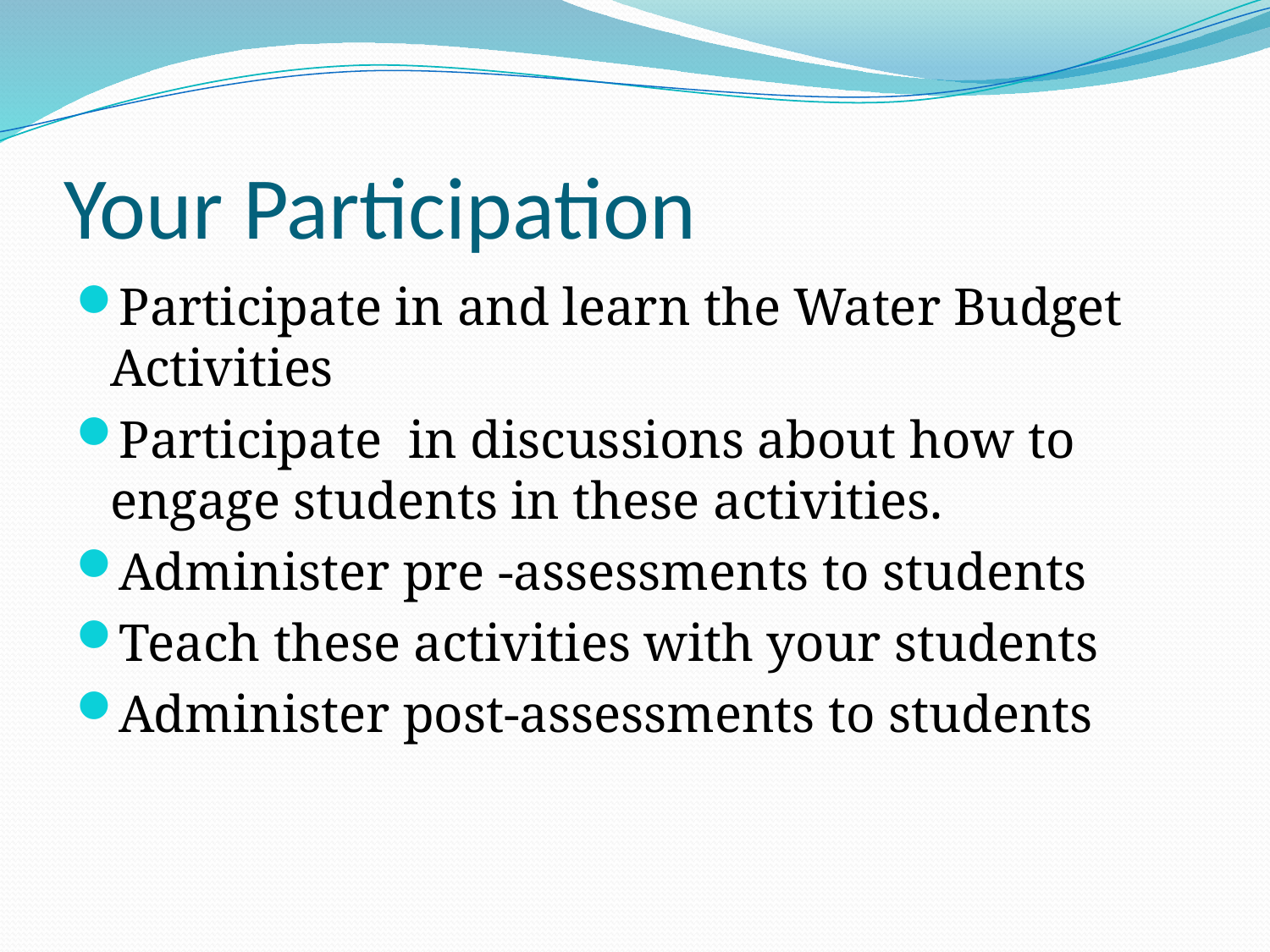

# Your Participation
Participate in and learn the Water Budget Activities
Participate  in discussions about how to engage students in these activities.
Administer pre -assessments to students
Teach these activities with your students
Administer post-assessments to students